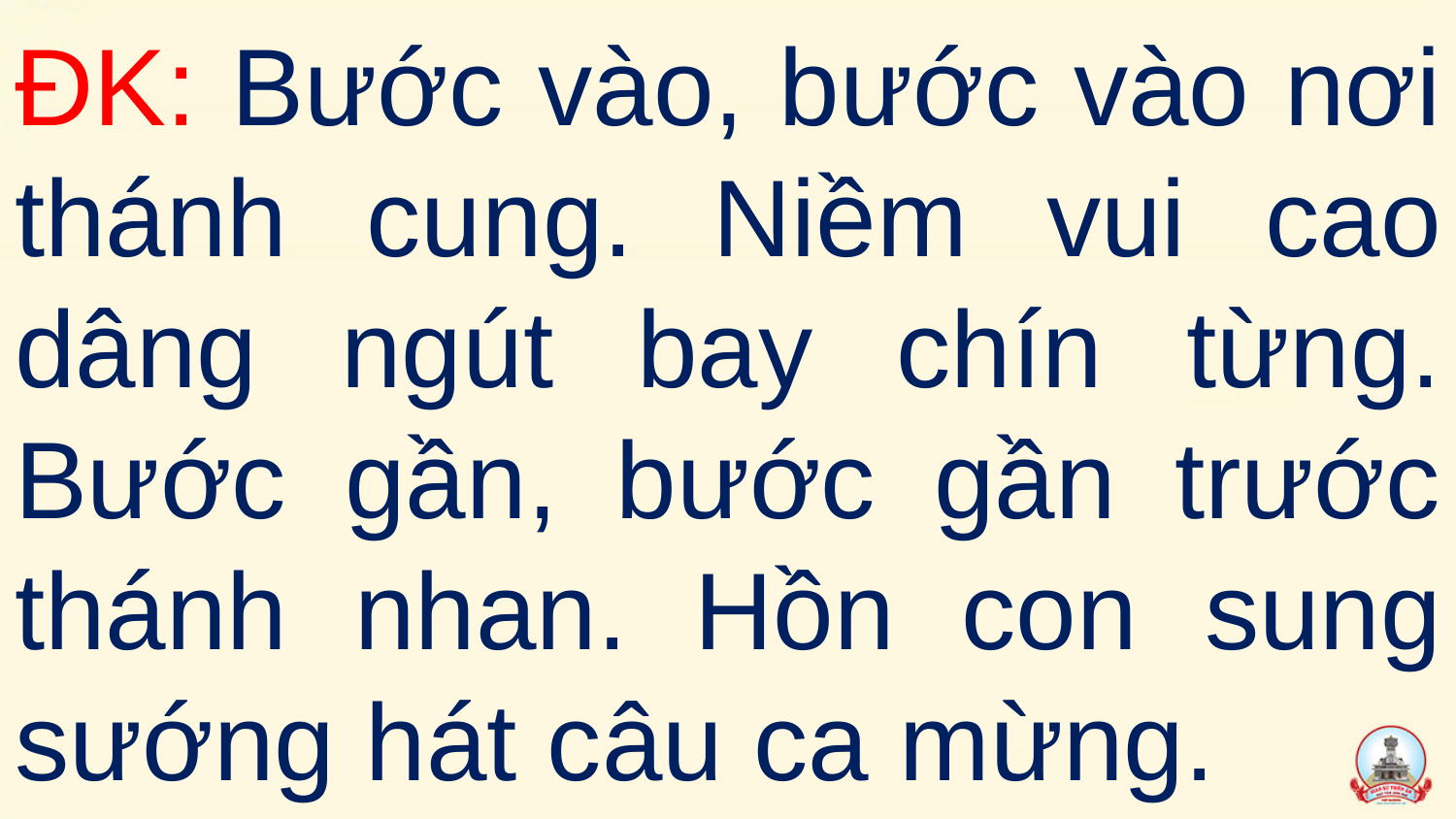

# ĐK: Bước vào, bước vào nơi thánh cung. Niềm vui cao dâng ngút bay chín từng. Bước gần, bước gần trước thánh nhan. Hồn con sung sướng hát câu ca mừng.